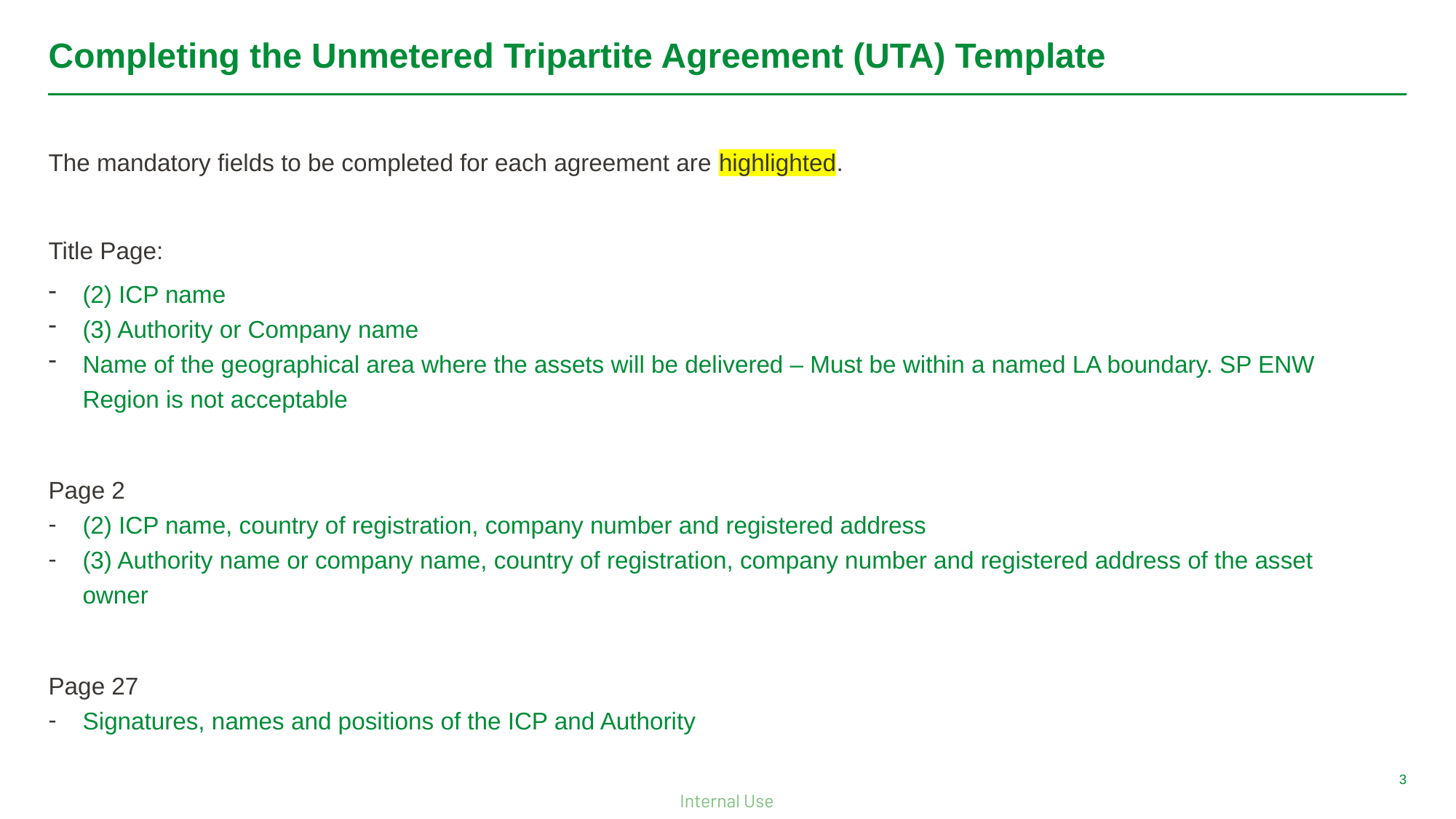

# Completing the Unmetered Tripartite Agreement (UTA) Template
The mandatory fields to be completed for each agreement are highlighted.

Title Page:
(2) ICP name
(3) Authority or Company name
Name of the geographical area where the assets will be delivered – Must be within a named LA boundary. SP ENW Region is not acceptable

Page 2
(2) ICP name, country of registration, company number and registered address
(3) Authority name or company name, country of registration, company number and registered address of the asset owner

Page 27
Signatures, names and positions of the ICP and Authority